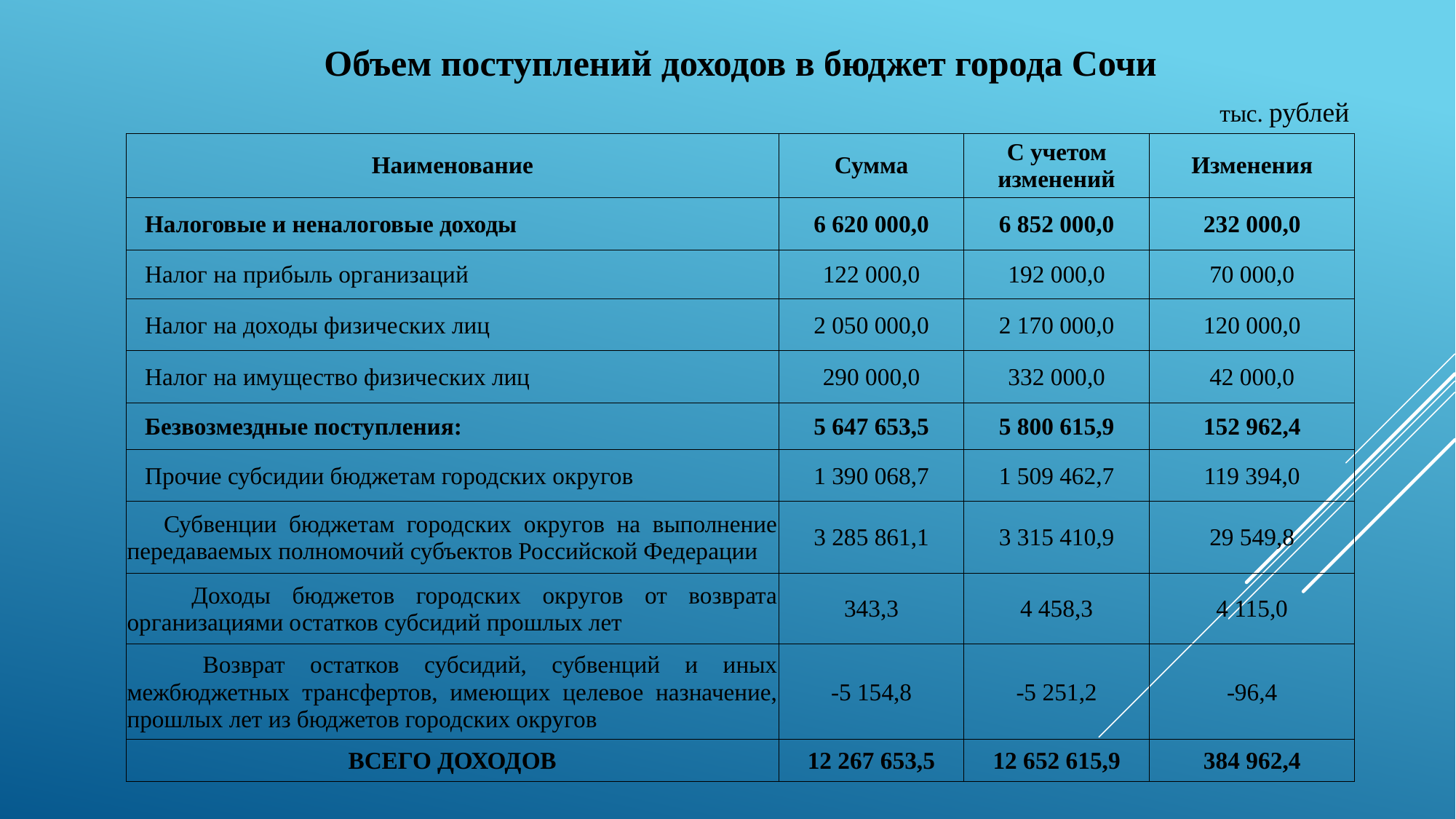

Объем поступлений доходов в бюджет города Сочи
тыс. рублей
| Наименование | Сумма | С учетом изменений | Изменения |
| --- | --- | --- | --- |
| Налоговые и неналоговые доходы | 6 620 000,0 | 6 852 000,0 | 232 000,0 |
| Налог на прибыль организаций | 122 000,0 | 192 000,0 | 70 000,0 |
| Налог на доходы физических лиц | 2 050 000,0 | 2 170 000,0 | 120 000,0 |
| Налог на имущество физических лиц | 290 000,0 | 332 000,0 | 42 000,0 |
| Безвозмездные поступления: | 5 647 653,5 | 5 800 615,9 | 152 962,4 |
| Прочие субсидии бюджетам городских округов | 1 390 068,7 | 1 509 462,7 | 119 394,0 |
| Субвенции бюджетам городских округов на выполнение передаваемых полномочий субъектов Российской Федерации | 3 285 861,1 | 3 315 410,9 | 29 549,8 |
| Доходы бюджетов городских округов от возврата организациями остатков субсидий прошлых лет | 343,3 | 4 458,3 | 4 115,0 |
| Возврат остатков субсидий, субвенций и иных межбюджетных трансфертов, имеющих целевое назначение, прошлых лет из бюджетов городских округов | -5 154,8 | -5 251,2 | -96,4 |
| ВСЕГО ДОХОДОВ | 12 267 653,5 | 12 652 615,9 | 384 962,4 |